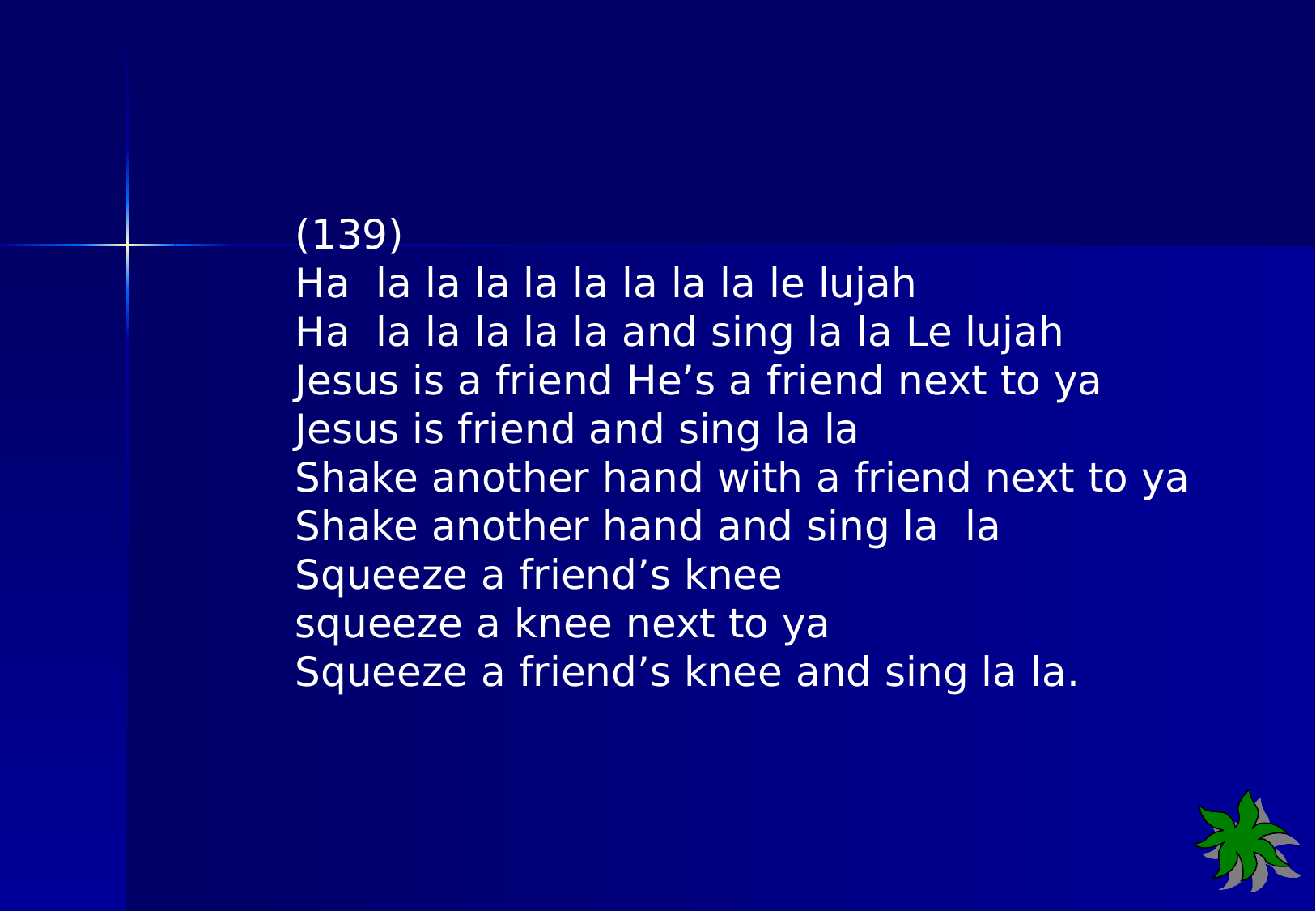

(139)
Ha  la la la la la la la la le lujah
Ha  la la la la la and sing la la Le lujah
Jesus is a friend He’s a friend next to ya
Jesus is friend and sing la la
Shake another hand with a friend next to ya
Shake another hand and sing la  la
Squeeze a friend’s knee
squeeze a knee next to ya
Squeeze a friend’s knee and sing la la.